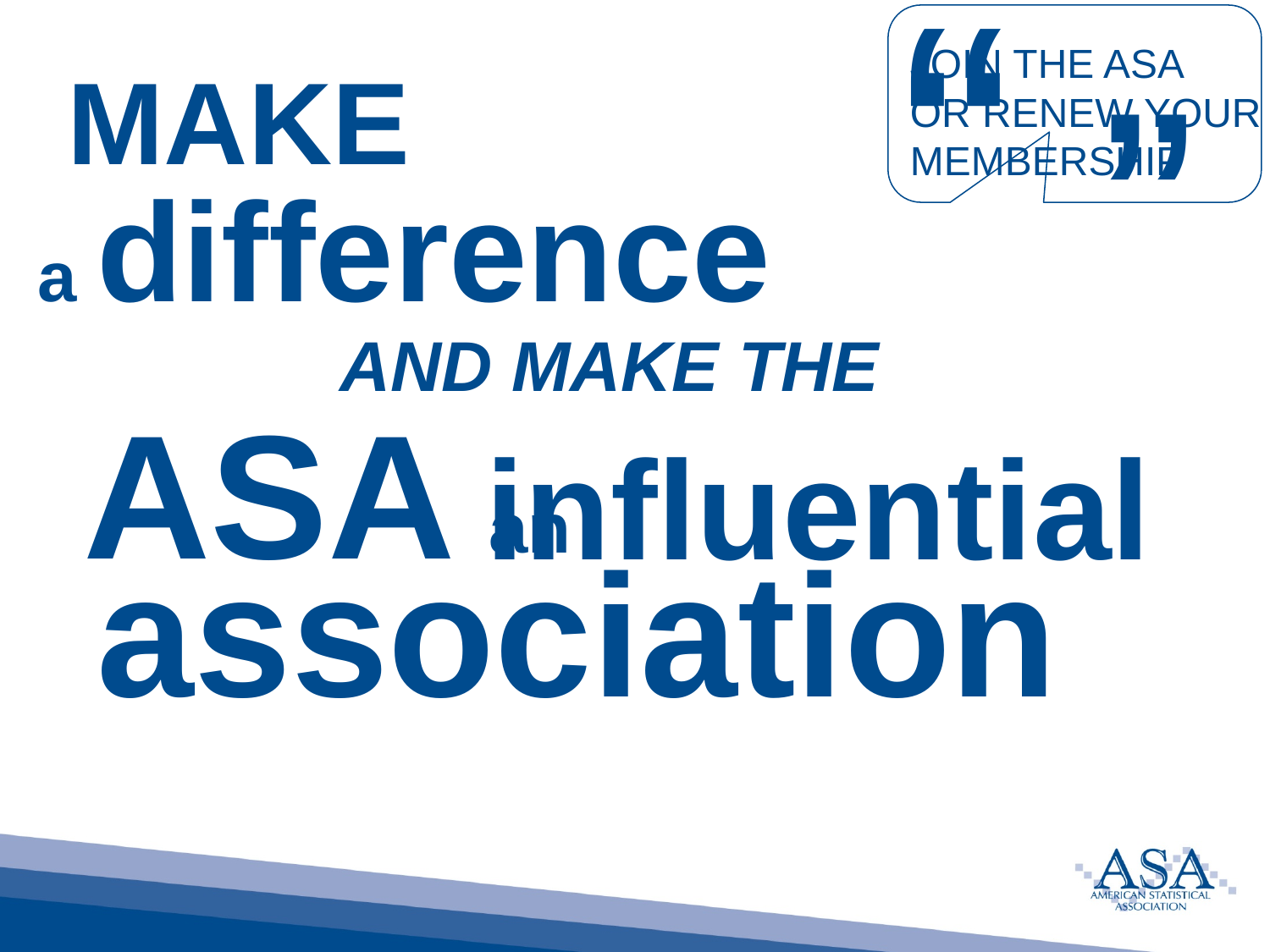

“

”
JOIN THE ASA
OR RENEW YOUR MEMBERSHIP
MAKE
a difference
AND MAKE THE
ASA
influential
an
association